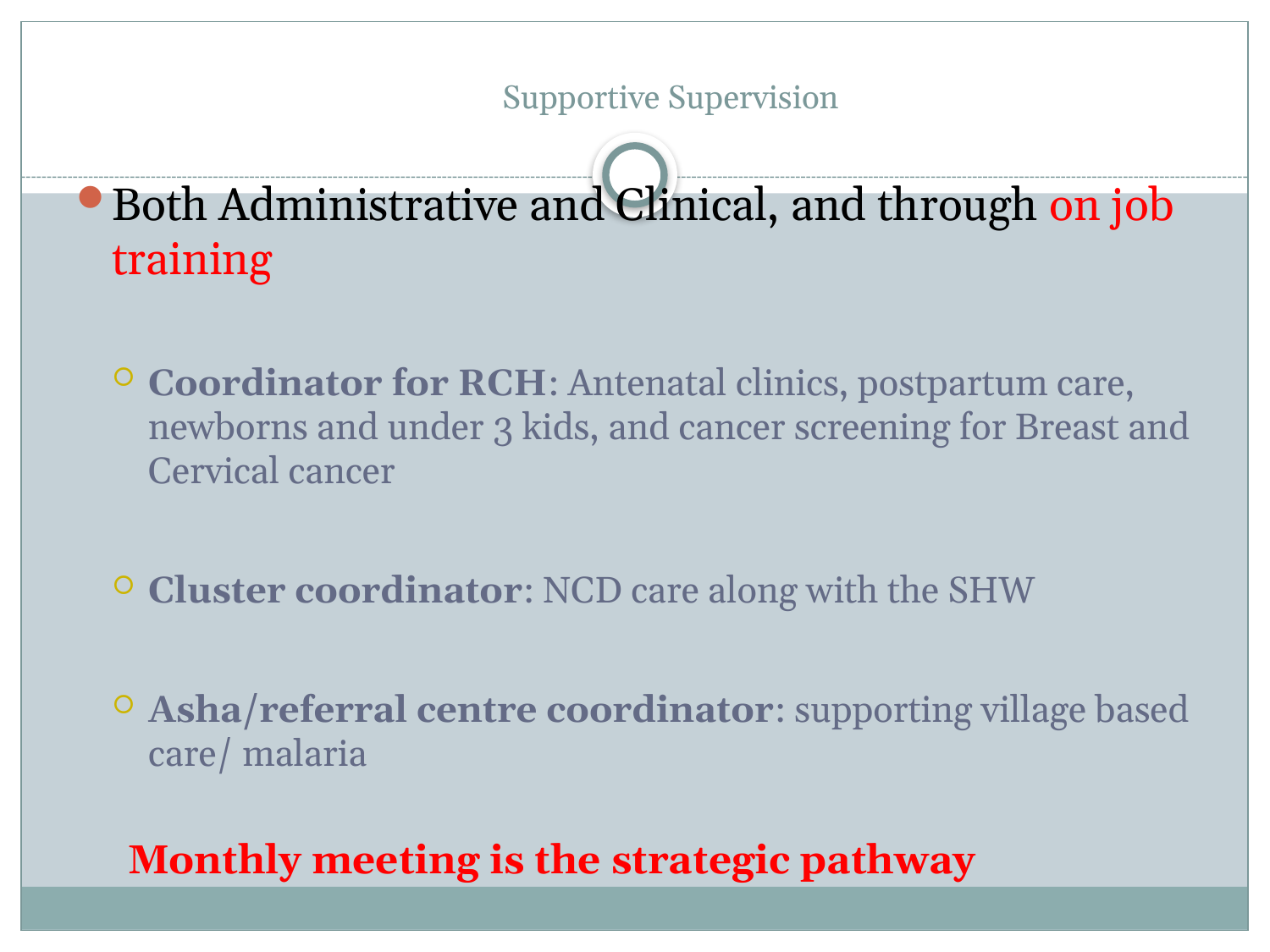

# Supportive Supervision
Both Administrative and Clinical, and through on job training

Coordinator for RCH: Antenatal clinics, postpartum care, newborns and under 3 kids, and cancer screening for Breast and Cervical cancer

Cluster coordinator: NCD care along with the SHW

Asha/referral centre coordinator: supporting village based care/ malaria

	Monthly meeting is the strategic pathway